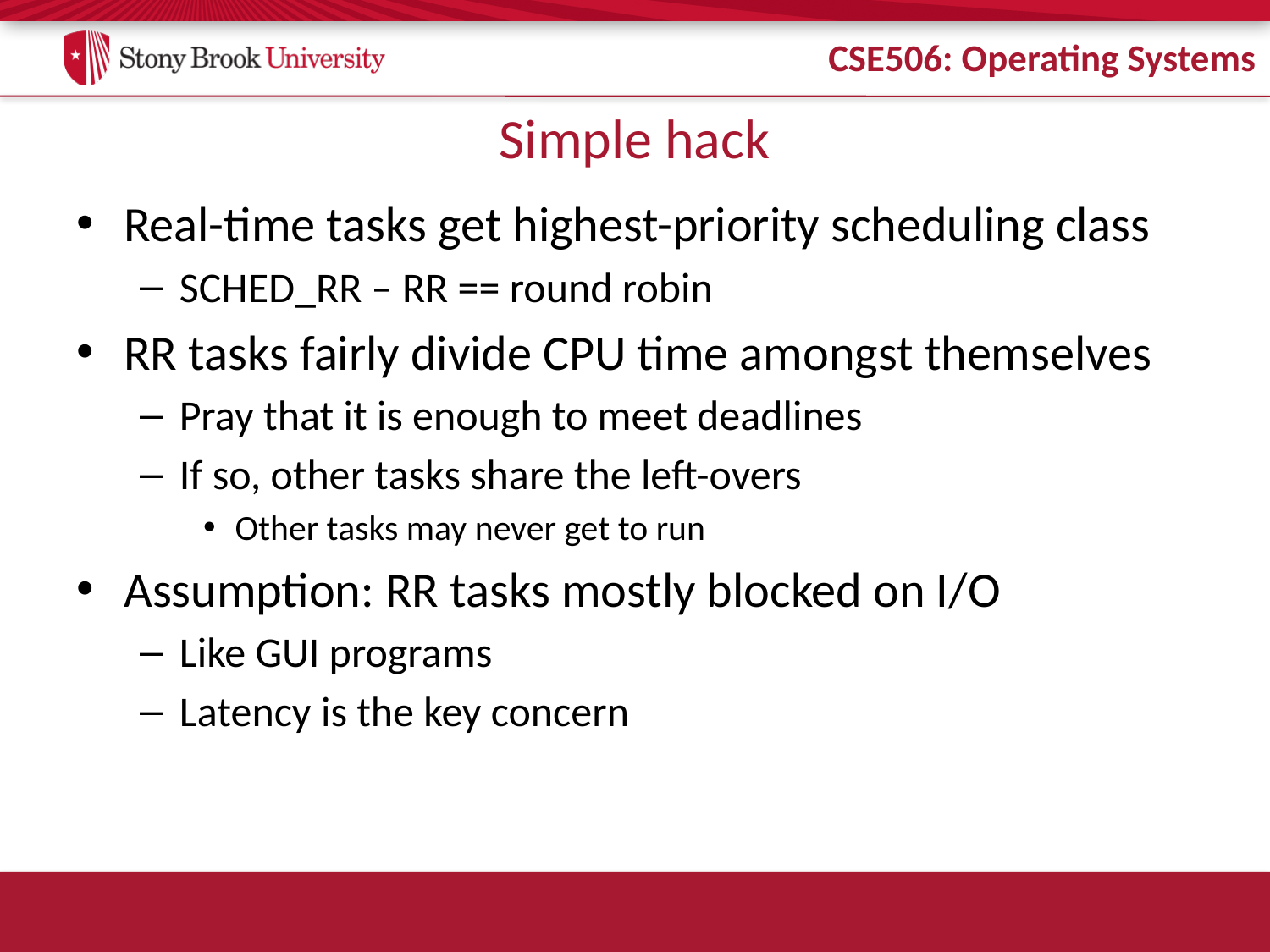

# Simple hack
Real-time tasks get highest-priority scheduling class
SCHED_RR – RR == round robin
RR tasks fairly divide CPU time amongst themselves
Pray that it is enough to meet deadlines
If so, other tasks share the left-overs
Other tasks may never get to run
Assumption: RR tasks mostly blocked on I/O
Like GUI programs
Latency is the key concern